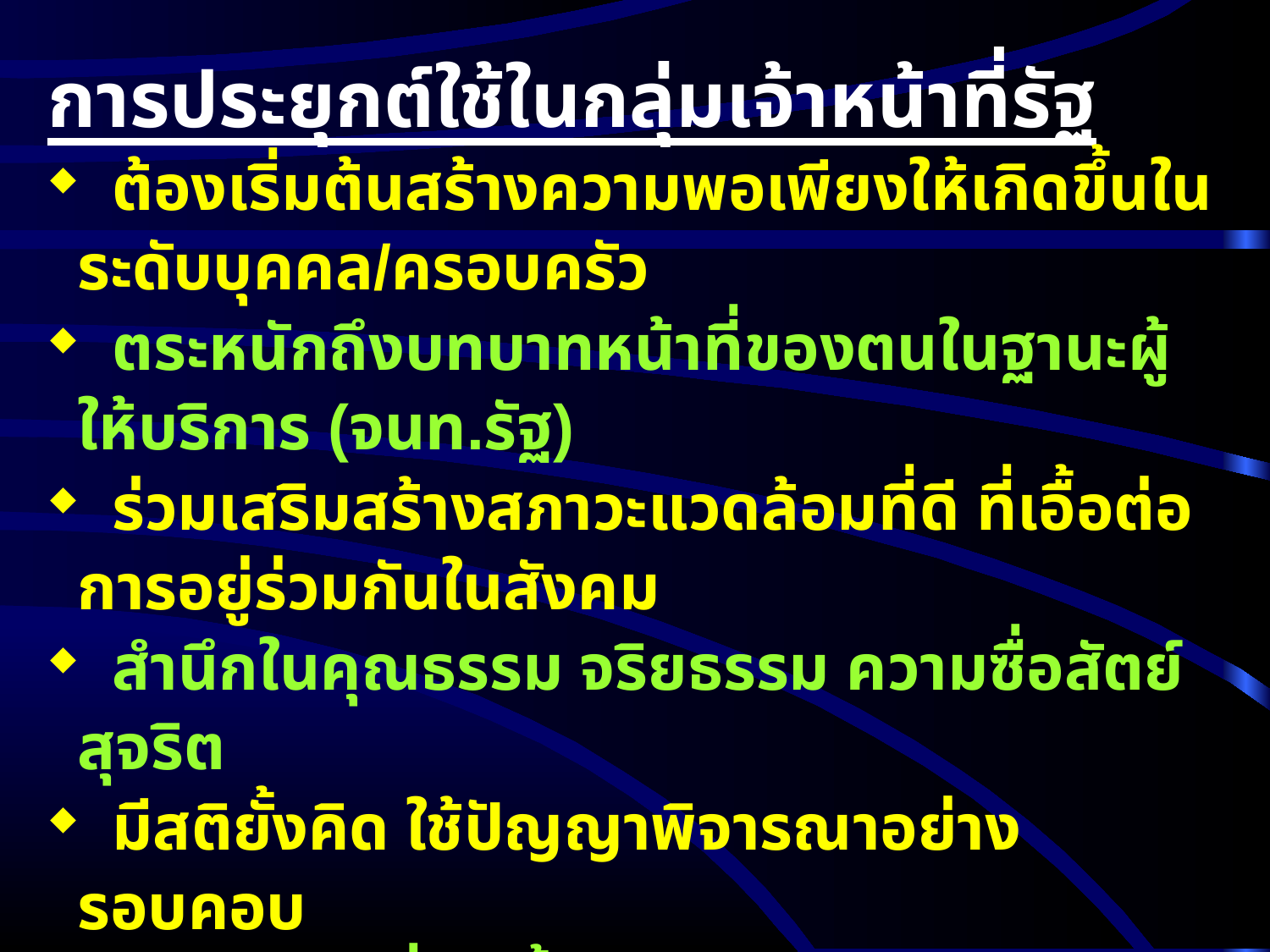

การประยุกต์ใช้ในกลุ่มเจ้าหน้าที่รัฐ
  ต้องเริ่มต้นสร้างความพอเพียงให้เกิดขึ้นในระดับบุคคล/ครอบครัว
  ตระหนักถึงบทบาทหน้าที่ของตนในฐานะผู้ให้บริการ (จนท.รัฐ)
  ร่วมเสริมสร้างสภาวะแวดล้อมที่ดี ที่เอื้อต่อการอยู่ร่วมกันในสังคม
  สำนึกในคุณธรรม จริยธรรม ความซื่อสัตย์สุจริต
  มีสติยั้งคิด ใช้ปัญญาพิจารณาอย่างรอบคอบ
  ปฏิบัติหน้าที่บนพื้นฐานของความมีเหตุมีผล  พอประมาณกับศักยภาพ และสถานภาพของแต่ละบุคคลในแต่ละสถานการณ์
  หมั่นเสริมสร้างความรู้ให้เท่าทันการเปลี่ยนแปลง
                    .....เพียรฝึกปฏิบัติให้เกิดภูมิคุ้มกันที่ดี.......